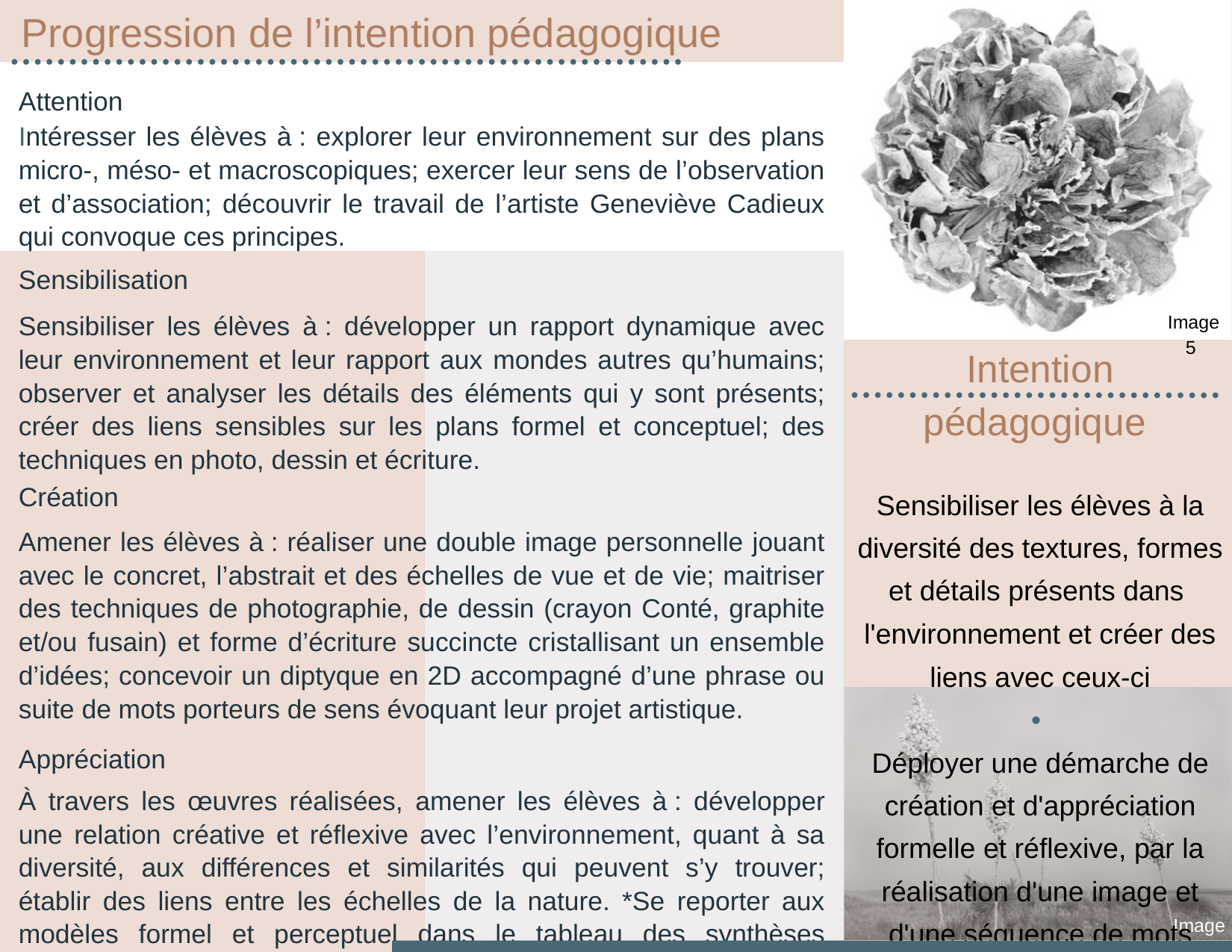

Progression de l’intention pédagogique

Attention

Intéresser les élèves à : explorer leur environnement sur des plans micro-, méso- et macroscopiques; exercer leur sens de l’observation et d’association; découvrir le travail de l’artiste Geneviève Cadieux qui convoque ces principes.

Sensibilisation

Sensibiliser les élèves à : développer un rapport dynamique avec leur environnement et leur rapport aux mondes autres qu’humains; observer et analyser les détails des éléments qui y sont présents; créer des liens sensibles sur les plans formel et conceptuel; des techniques en photo, dessin et écriture.

Création

Amener les élèves à : réaliser une double image personnelle jouant avec le concret, l’abstrait et des échelles de vue et de vie; maitriser des techniques de photographie, de dessin (crayon Conté, graphite et/ou fusain) et forme d’écriture succincte cristallisant un ensemble d’idées; concevoir un diptyque en 2D accompagné d’une phrase ou suite de mots porteurs de sens évoquant leur projet artistique.

Appréciation

À travers les œuvres réalisées, amener les élèves à : développer une relation créative et réflexive avec l’environnement, quant à sa diversité, aux différences et similarités qui peuvent s’y trouver; établir des liens entre les échelles de la nature. *Se reporter aux modèles formel et perceptuel dans le tableau des synthèses d’appréciation en annexe.

Image 5
Intention pédagogique

Sensibiliser les élèves à la diversité des textures, formes et détails présents dans  l'environnement et créer des liens avec ceux-ci
•
Déployer une démarche de création et d'appréciation formelle et réflexive, par la réalisation d'une image et d'une séquence de mots personnels

Image 6